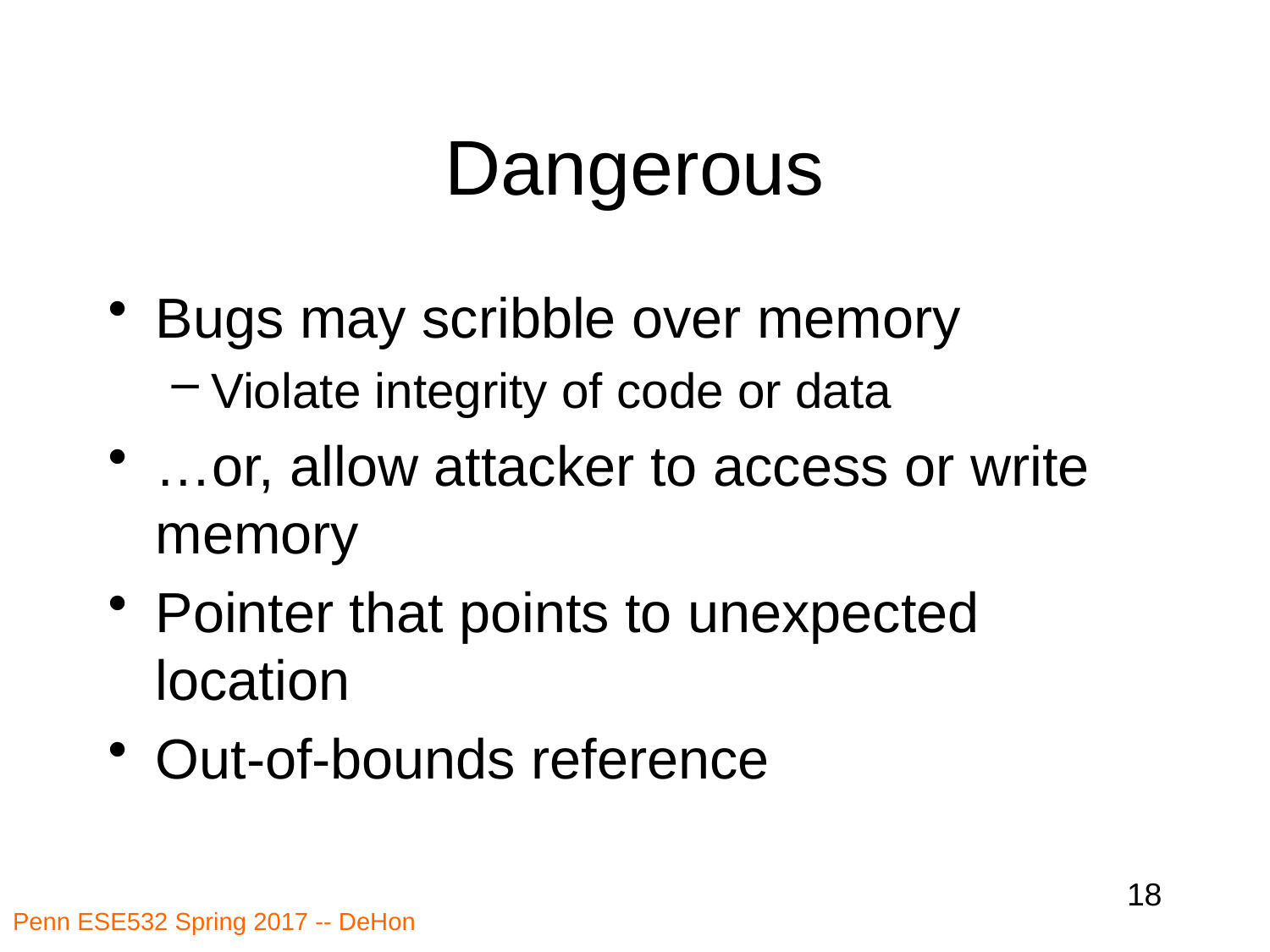

# Dangerous
Bugs may scribble over memory
Violate integrity of code or data
…or, allow attacker to access or write memory
Pointer that points to unexpected location
Out-of-bounds reference
18
Penn ESE532 Spring 2017 -- DeHon